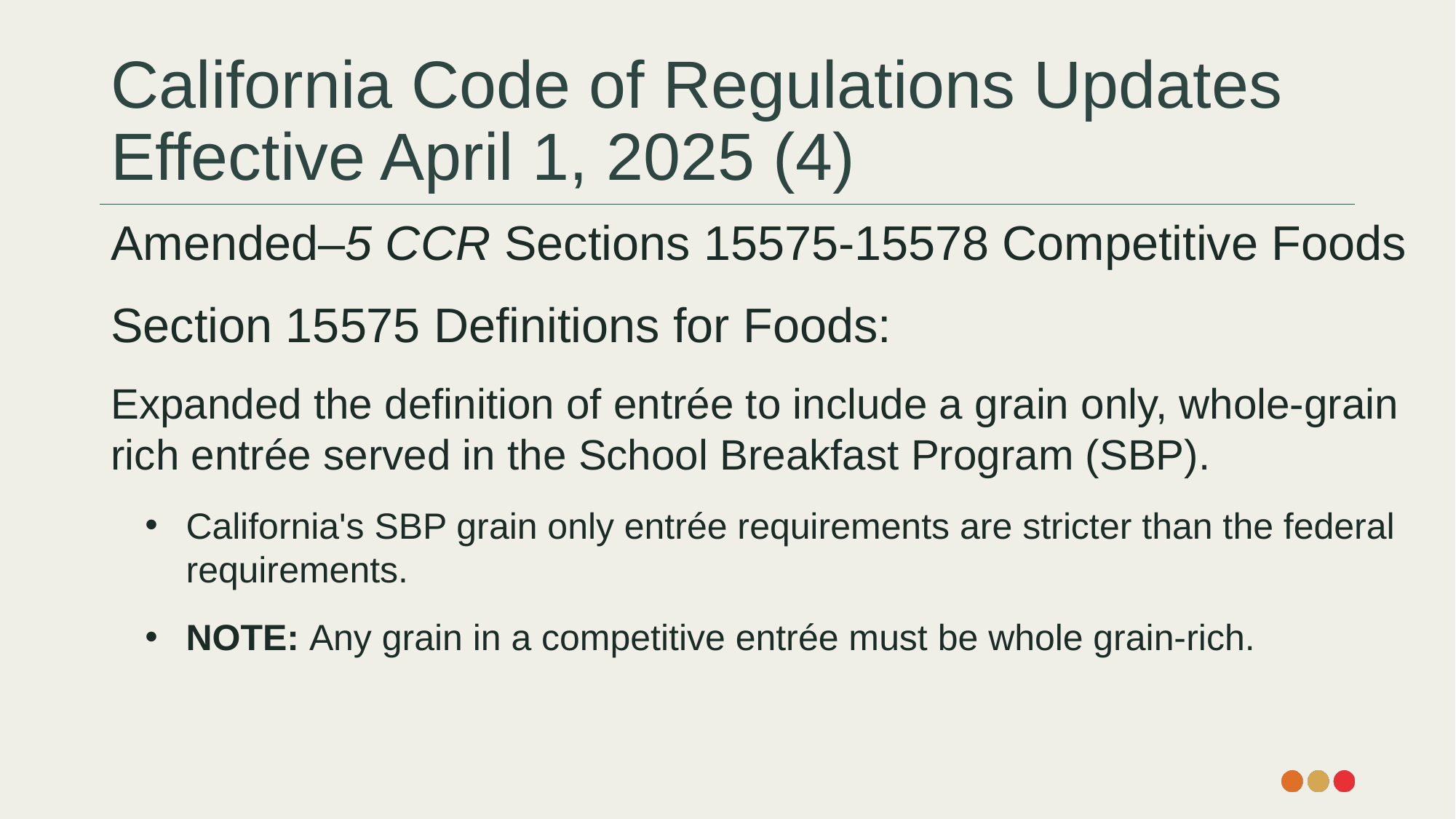

# California Code of Regulations Updates Effective April 1, 2025 (4)
Amended–5 CCR Sections 15575-15578 Competitive Foods
Section 15575 Definitions for Foods:
Expanded the definition of entrée to include a grain only, whole-grain rich entrée served in the School Breakfast Program (SBP).
California's SBP grain only entrée requirements are stricter than the federal requirements.
NOTE: Any grain in a competitive entrée must be whole grain-rich.